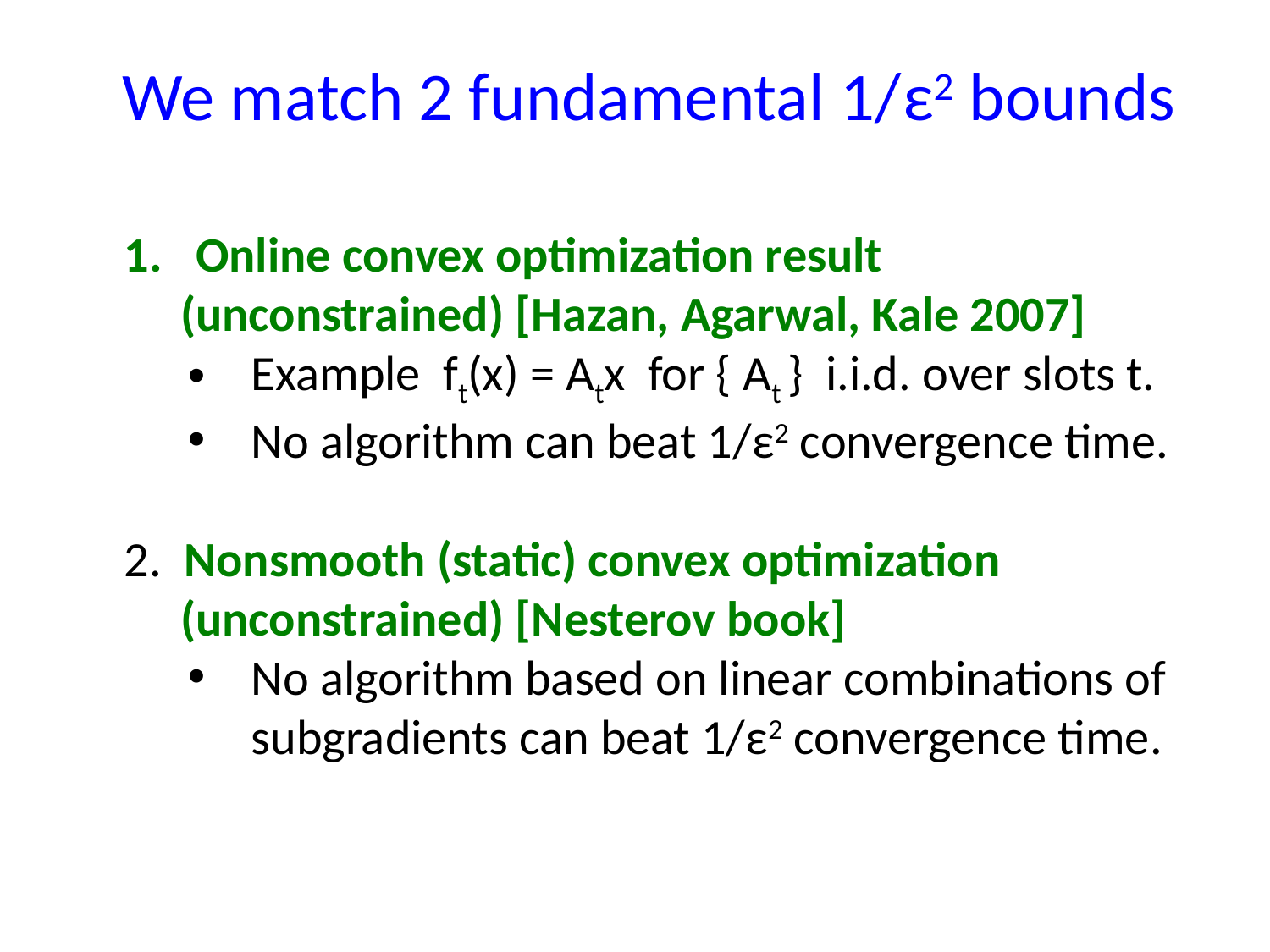

# We match 2 fundamental 1/ε2 bounds

Online convex optimization result
     (unconstrained) [Hazan, Agarwal, Kale 2007]
Example  ft(x) = Atx  for { At }  i.i.d. over slots t.
No algorithm can beat 1/ε2 convergence time.

2.  Nonsmooth (static) convex optimization
     (unconstrained) [Nesterov book]
No algorithm based on linear combinations of subgradients can beat 1/ε2 convergence time.